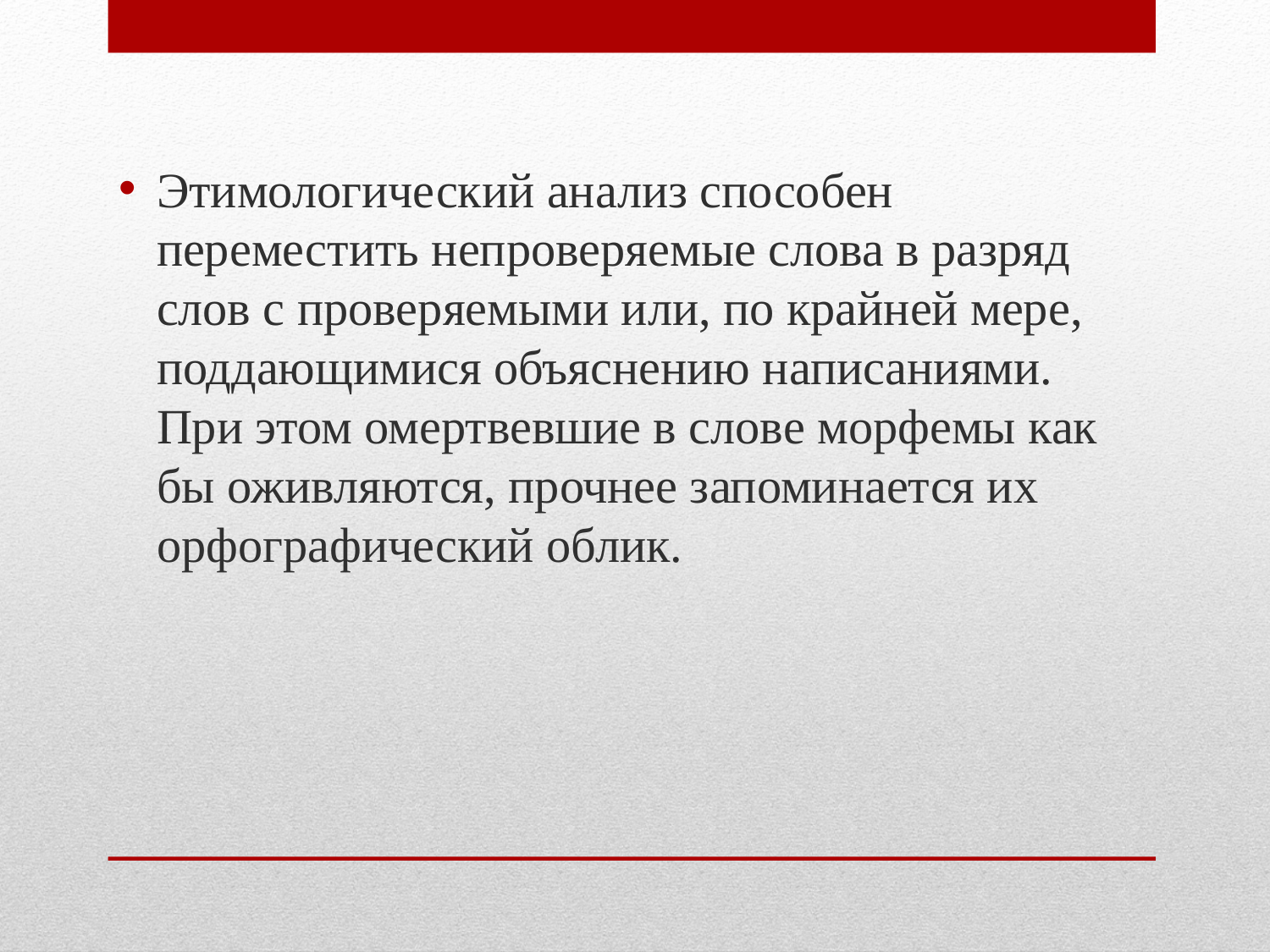

Этимологический анализ способен переместить непроверяемые слова в разряд слов с проверяемыми или, по крайней мере, поддающимися объяснению написаниями. При этом омертвевшие в слове морфемы как бы оживляются, прочнее запоминается их орфографический облик.